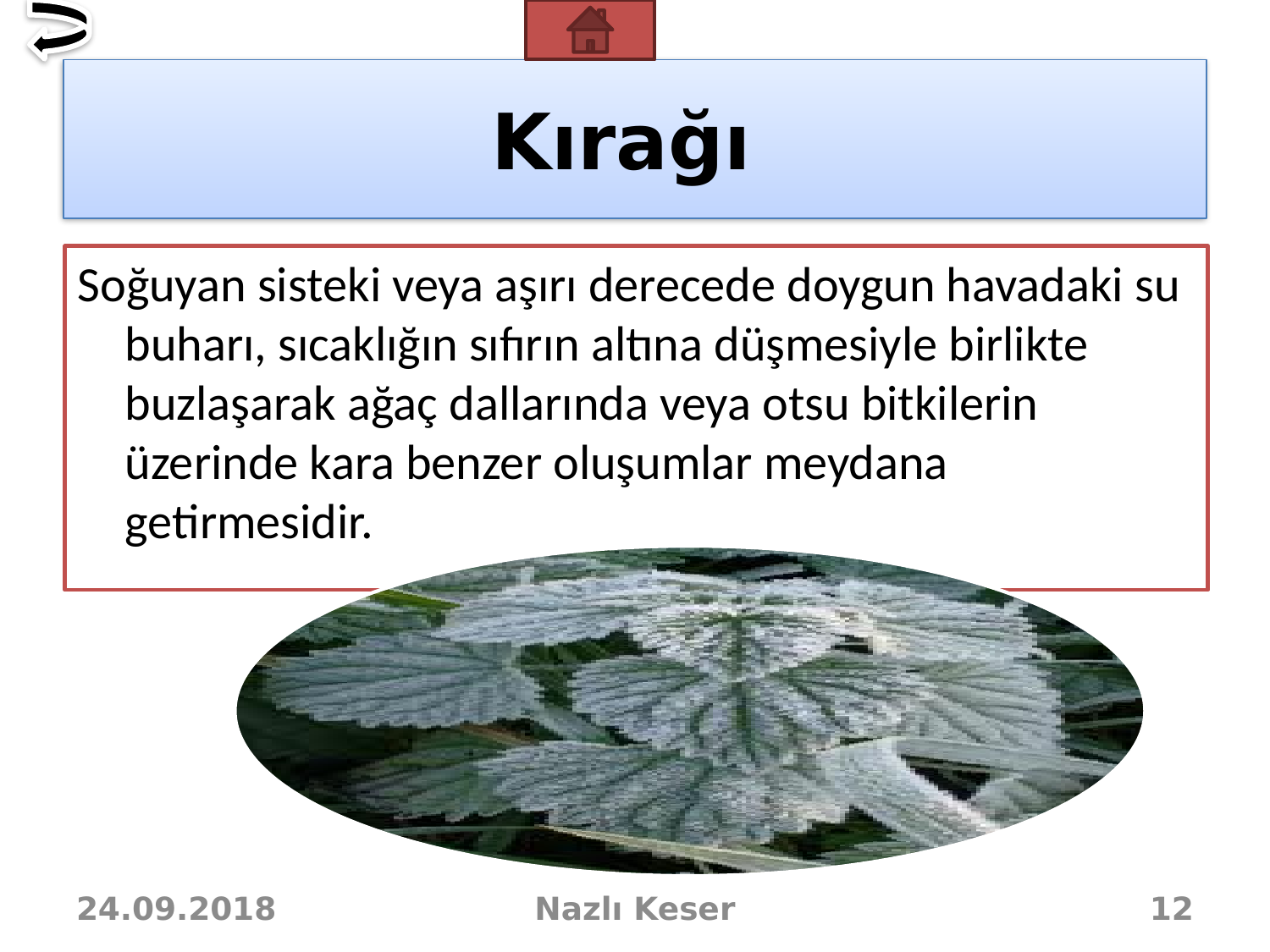

# Kırağı
Soğuyan sisteki veya aşırı derecede doygun havadaki su buharı, sıcaklığın sıfırın altına düşmesiyle birlikte buzlaşarak ağaç dallarında veya otsu bitkilerin üzerinde kara benzer oluşumlar meydana getirmesidir.

24.09.2018
Nazlı Keser
12